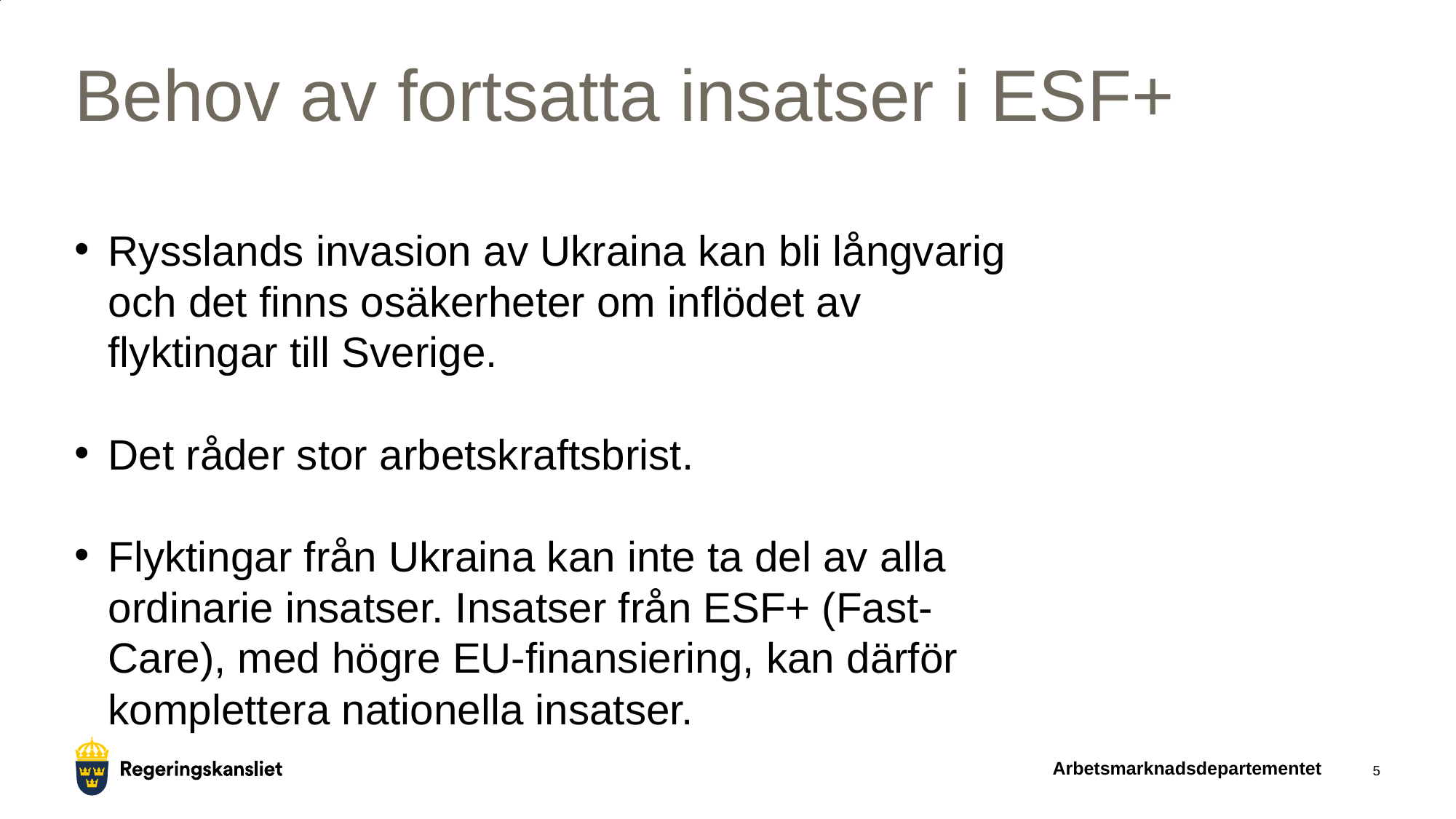

# Behov av fortsatta insatser i ESF+
Rysslands invasion av Ukraina kan bli långvarig och det finns osäkerheter om inflödet av flyktingar till Sverige.

Det råder stor arbetskraftsbrist.

Flyktingar från Ukraina kan inte ta del av alla ordinarie insatser. Insatser från ESF+ (Fast-Care), med högre EU-finansiering, kan därför komplettera nationella insatser.

Arbetsmarknadsdepartementet
5